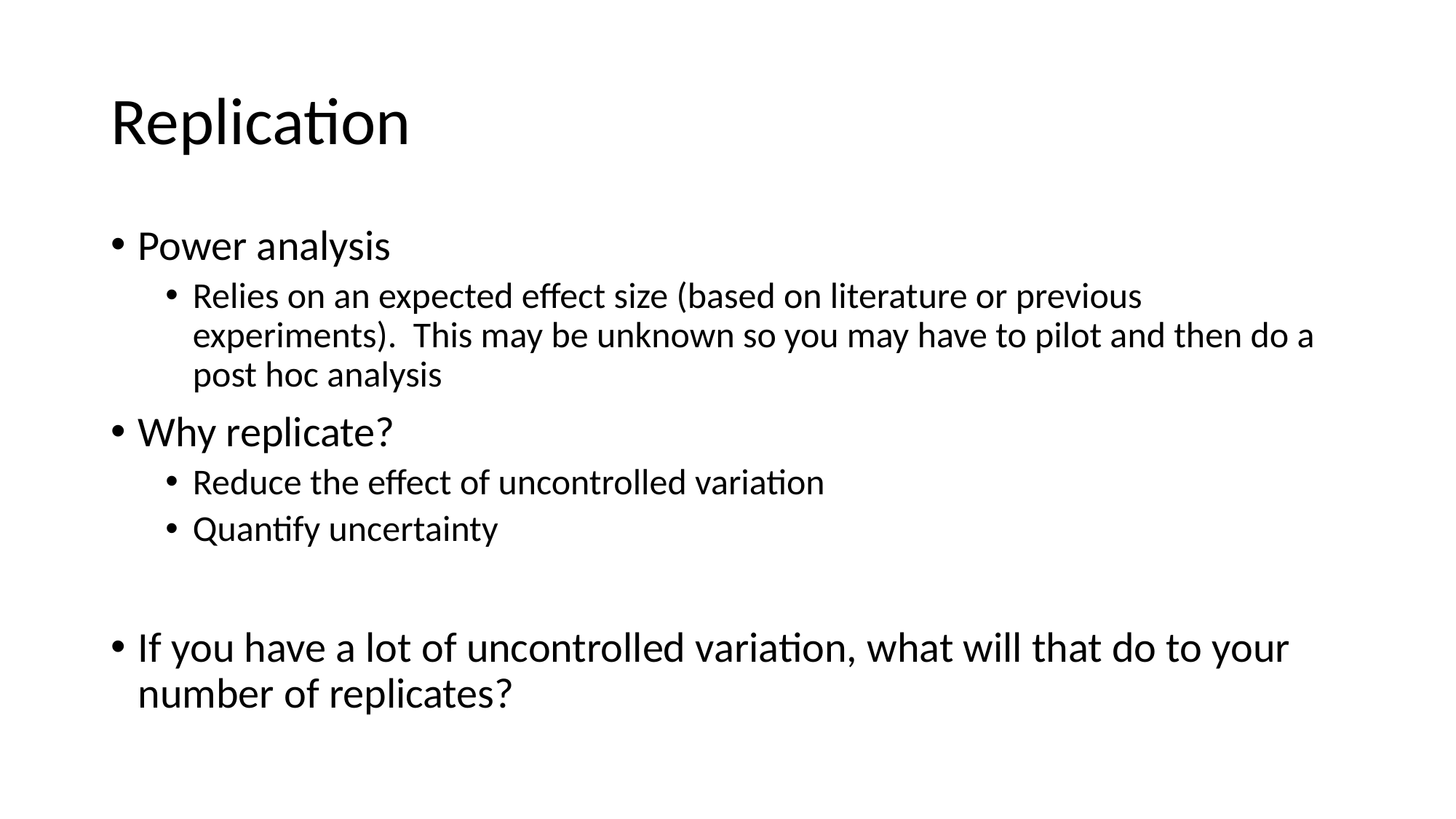

# Replication
Power analysis
Relies on an expected effect size (based on literature or previous experiments).  This may be unknown so you may have to pilot and then do a post hoc analysis
Why replicate?
Reduce the effect of uncontrolled variation
Quantify uncertainty

If you have a lot of uncontrolled variation, what will that do to your number of replicates?